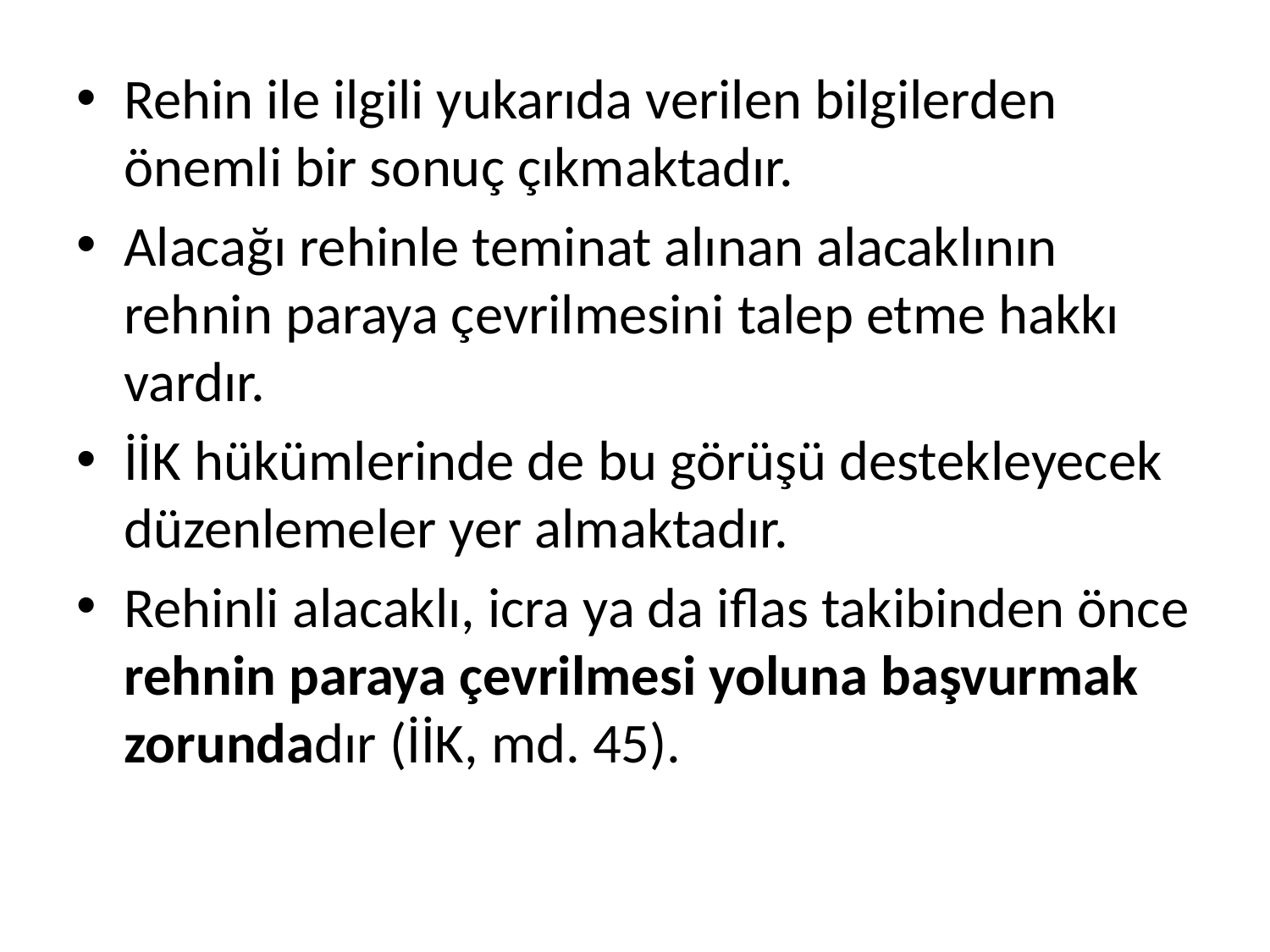

Rehin ile ilgili yukarıda verilen bilgilerden önemli bir sonuç çıkmaktadır.
Alacağı rehinle teminat alınan alacaklının rehnin paraya çevrilmesini talep etme hakkı vardır.
İİK hükümlerinde de bu görüşü destekleyecek düzenlemeler yer almaktadır.
Rehinli alacaklı, icra ya da iflas takibinden önce rehnin paraya çevrilmesi yoluna başvurmak zorundadır (İİK, md. 45).